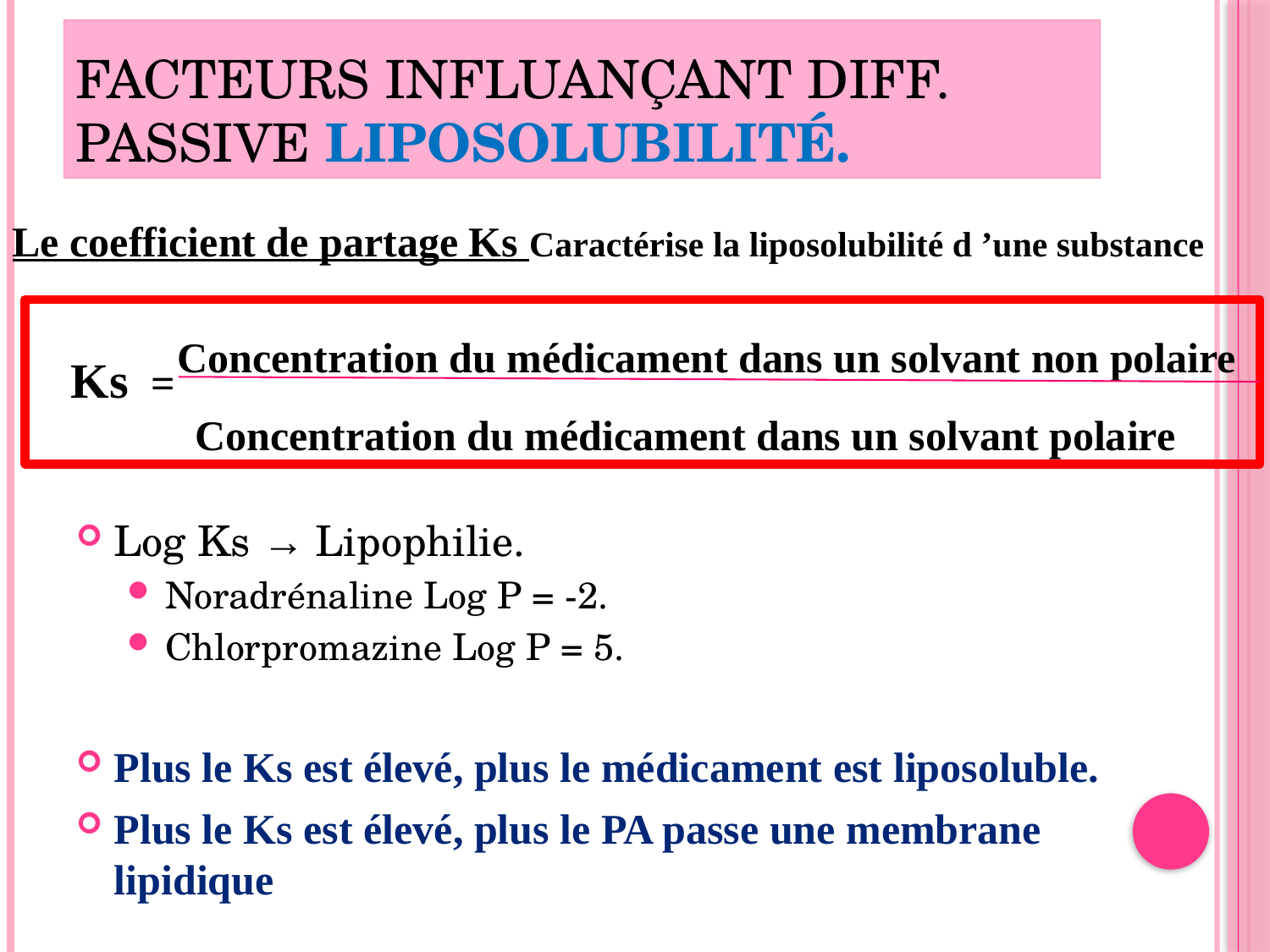

Facteurs influançant Diff. Passive Liposolubilité.
Le coefficient de partage Ks Caractérise la liposolubilité d ’une substance

Concentration du médicament dans un solvant non polaire

           Ks  =
                     Concentration du médicament dans un solvant polaire

Log Ks → Lipophilie.
Noradrénaline Log P = -2.
Chlorpromazine Log P = 5.

Plus le Ks est élevé, plus le médicament est liposoluble.
Plus le Ks est élevé, plus le PA passe une membrane lipidique